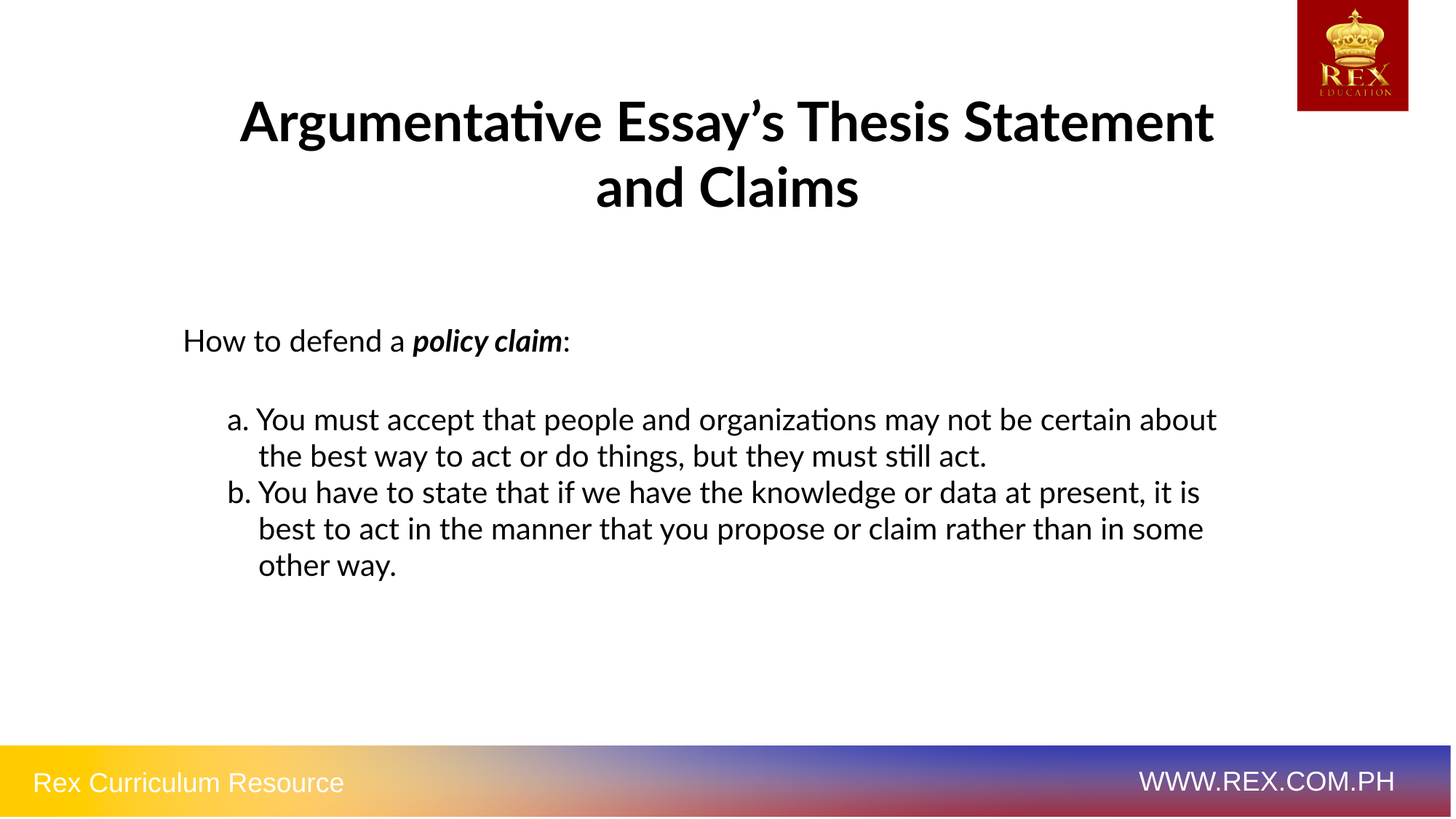

Argumentative Essay’s Thesis Statement and Claims
How to defend a policy claim:
a. You must accept that people and organizations may not be certain about
    the best way to act or do things, but they must still act.
b. You have to state that if we have the knowledge or data at present, it is
    best to act in the manner that you propose or claim rather than in some
    other way.